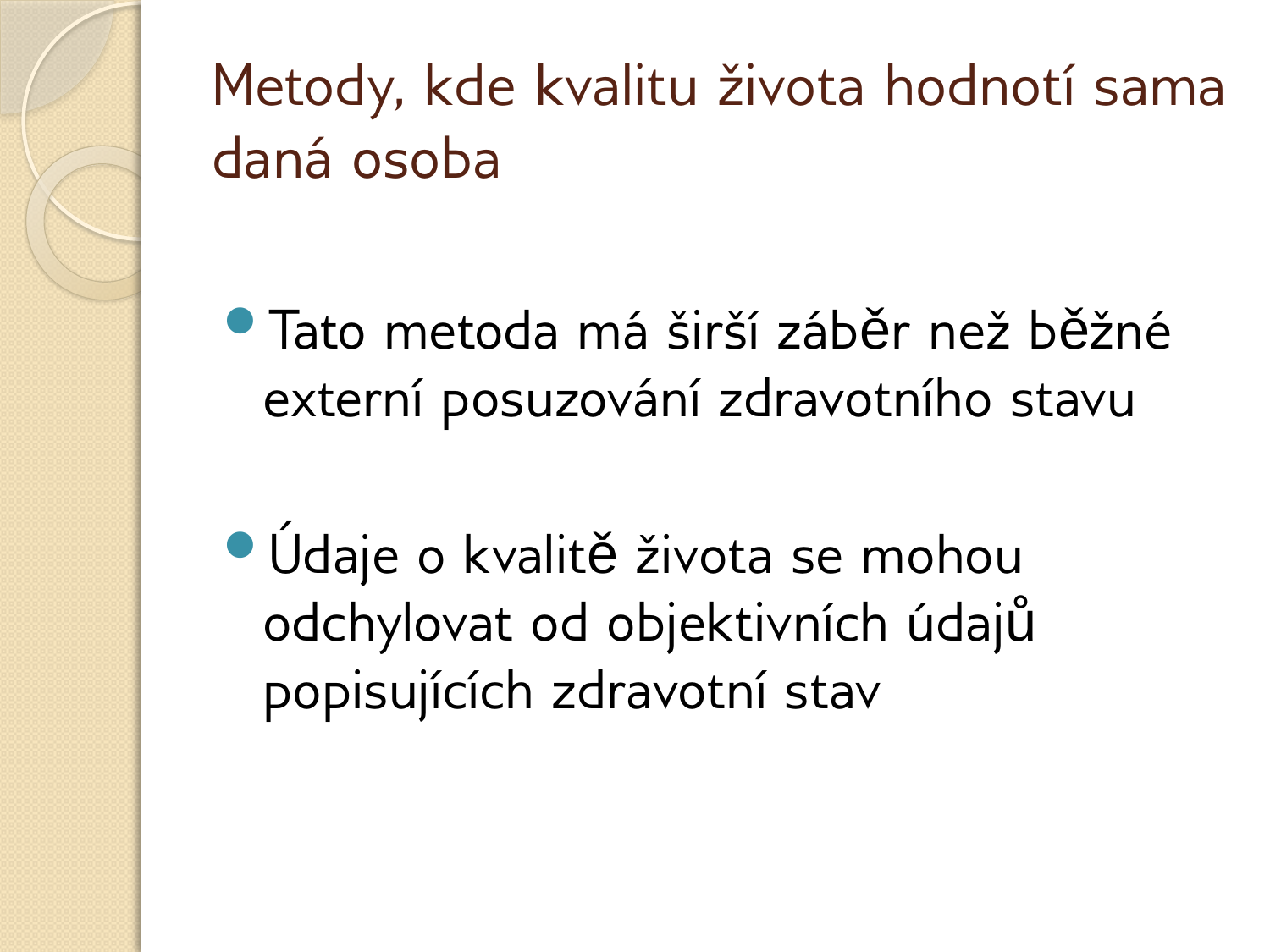

# Metody, kde kvalitu života hodnotí sama daná osoba
Tato metoda má širší záběr než běžné externí posuzování zdravotního stavu

Údaje o kvalitě života se mohou odchylovat od objektivních údajů popisujících zdravotní stav